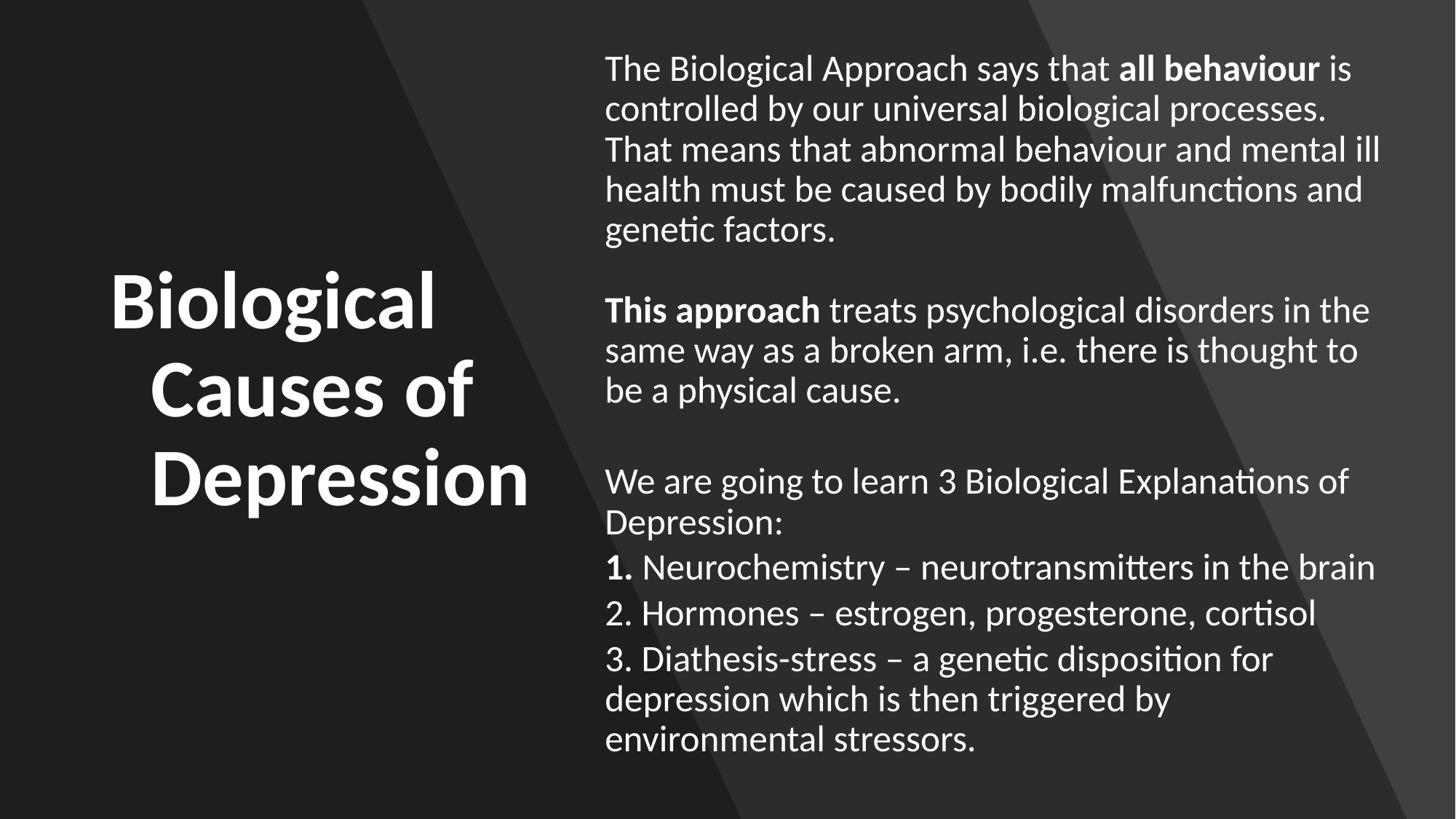

# Biological Causes of Depression
The Biological Approach says that all behaviour is controlled by our universal biological processes. That means that abnormal behaviour and mental ill health must be caused by bodily malfunctions and genetic factors.

This approach treats psychological disorders in the same way as a broken arm, i.e. there is thought to be a physical cause.

We are going to learn 3 Biological Explanations of Depression:
1. Neurochemistry – neurotransmitters in the brain
2. Hormones – estrogen, progesterone, cortisol
3. Diathesis-stress – a genetic disposition for depression which is then triggered by environmental stressors.